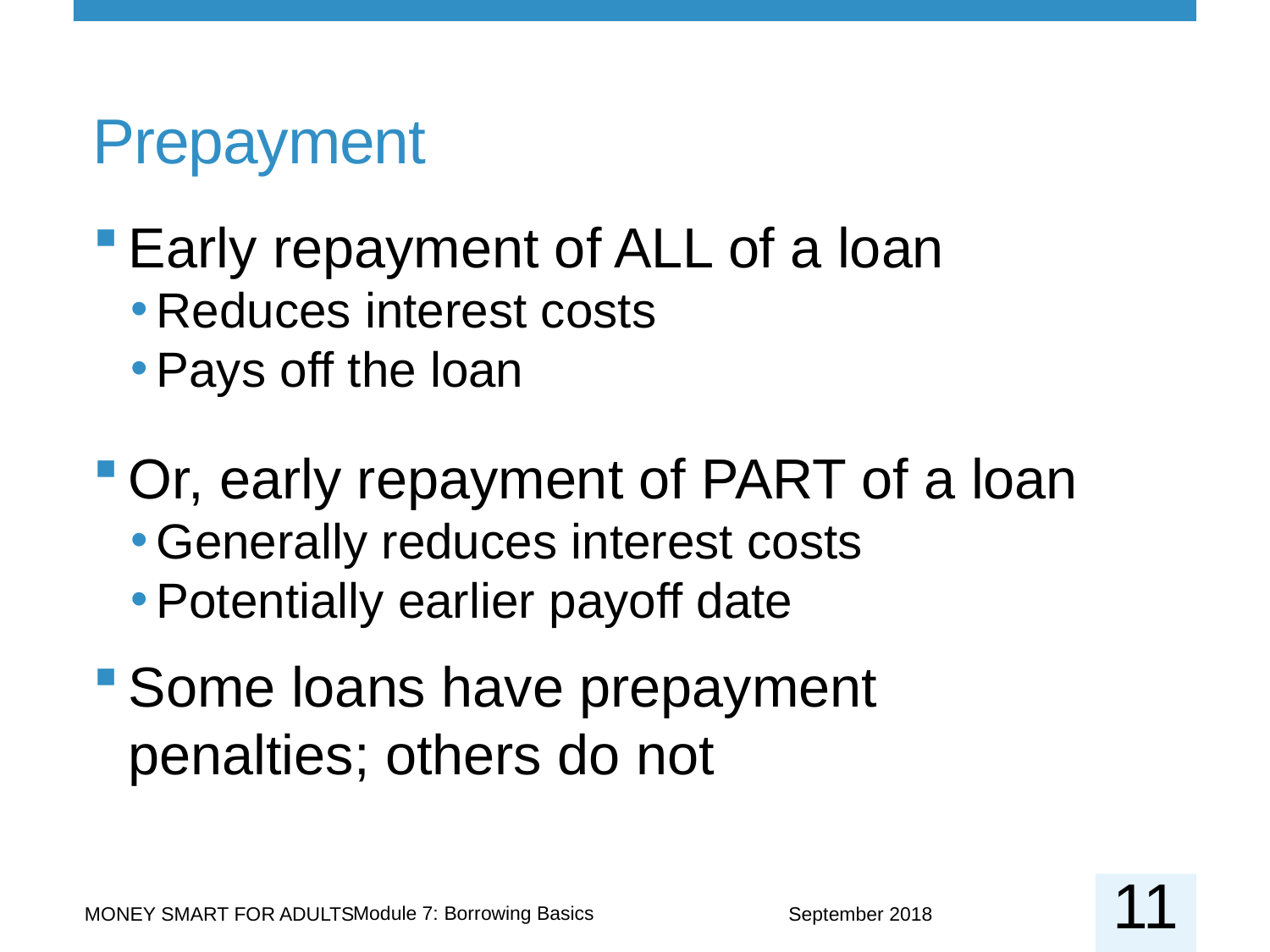

# Prepayment
Early repayment of ALL of a loan
Reduces interest costs
Pays off the loan
Or, early repayment of PART of a loan
Generally reduces interest costs
Potentially earlier payoff date
Some loans have prepayment penalties; others do not
11